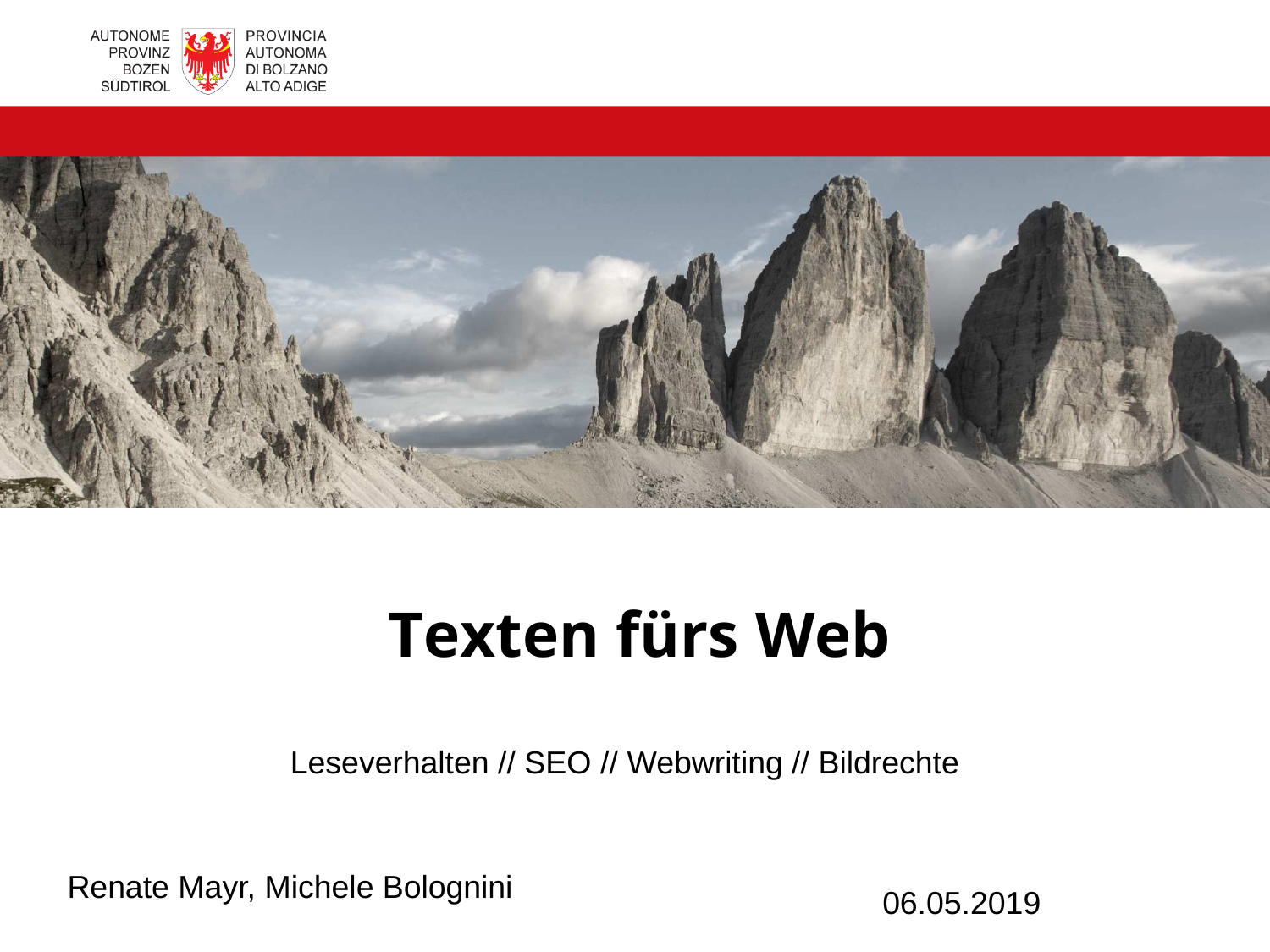

Texten fürs Web
Leseverhalten // SEO // Webwriting // Bildrechte

Renate Mayr, Michele Bolognini

 06.05.2019